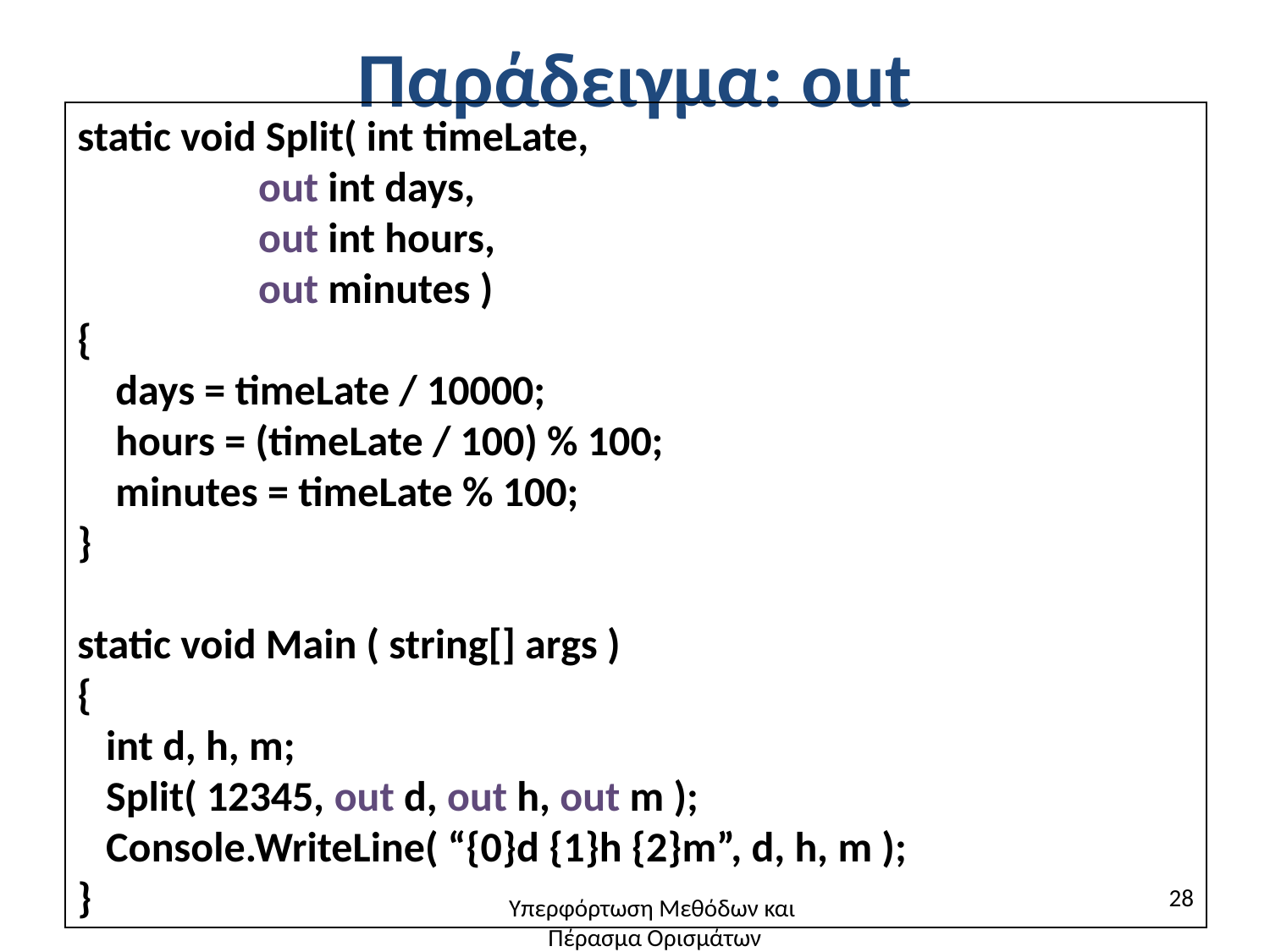

# Παράδειγμα: out
static void Split( int timeLate,
                   out int days,
                   out int hours,
                   out minutes )
{
    days = timeLate / 10000;
    hours = (timeLate / 100) % 100;
    minutes = timeLate % 100;
}
static void Main ( string[] args )
{
   int d, h, m;
   Split( 12345, out d, out h, out m );
   Console.WriteLine( “{0}d {1}h {2}m”, d, h, m );
}
28
Υπερφόρτωση Μεθόδων και
Πέρασμα Ορισμάτων